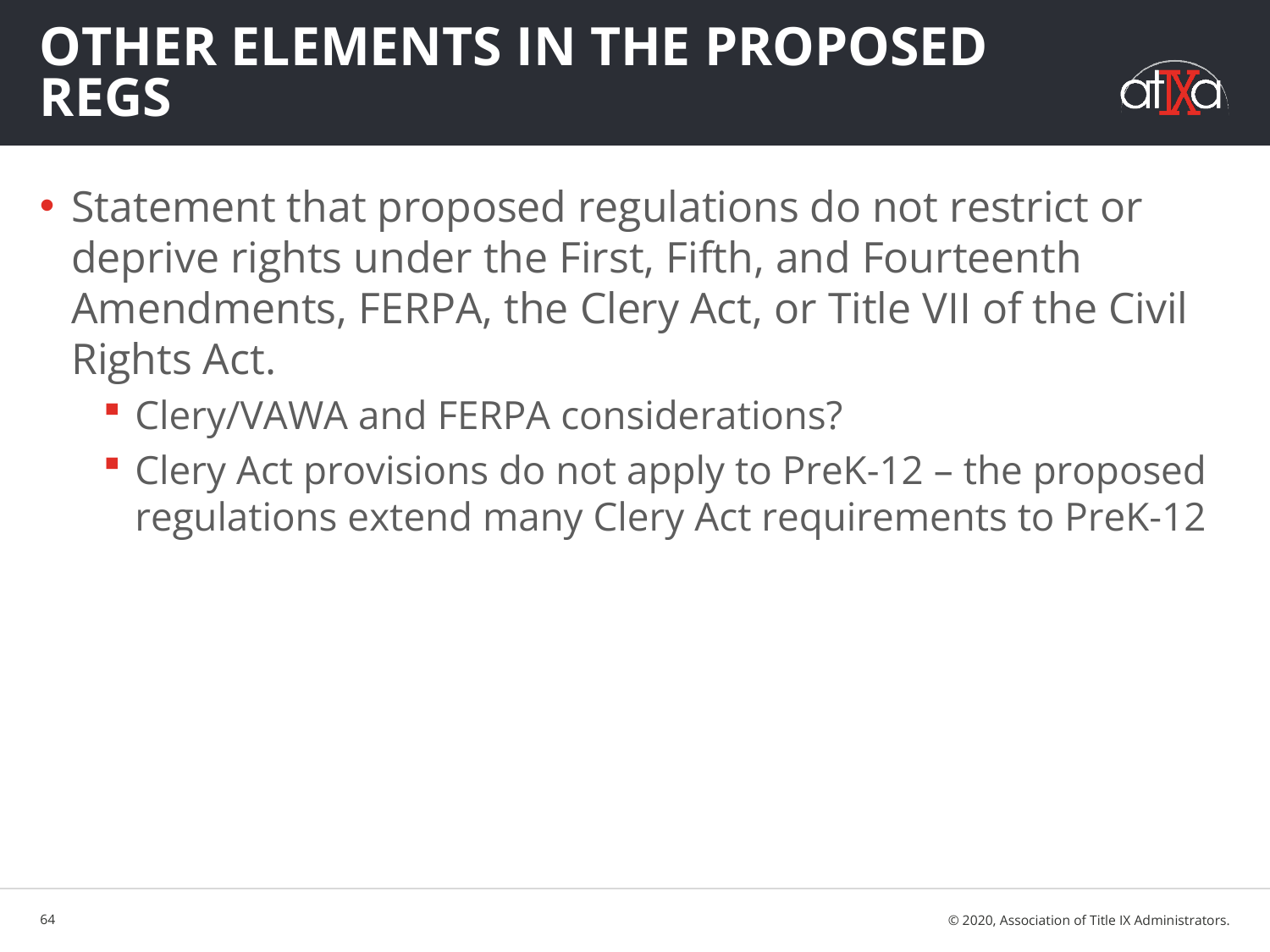

# Other Elements in the Proposed REgs
Statement that proposed regulations do not restrict or deprive rights under the First, Fifth, and Fourteenth Amendments, FERPA, the Clery Act, or Title VII of the Civil Rights Act.
Clery/VAWA and FERPA considerations?
Clery Act provisions do not apply to PreK-12 – the proposed regulations extend many Clery Act requirements to PreK-12